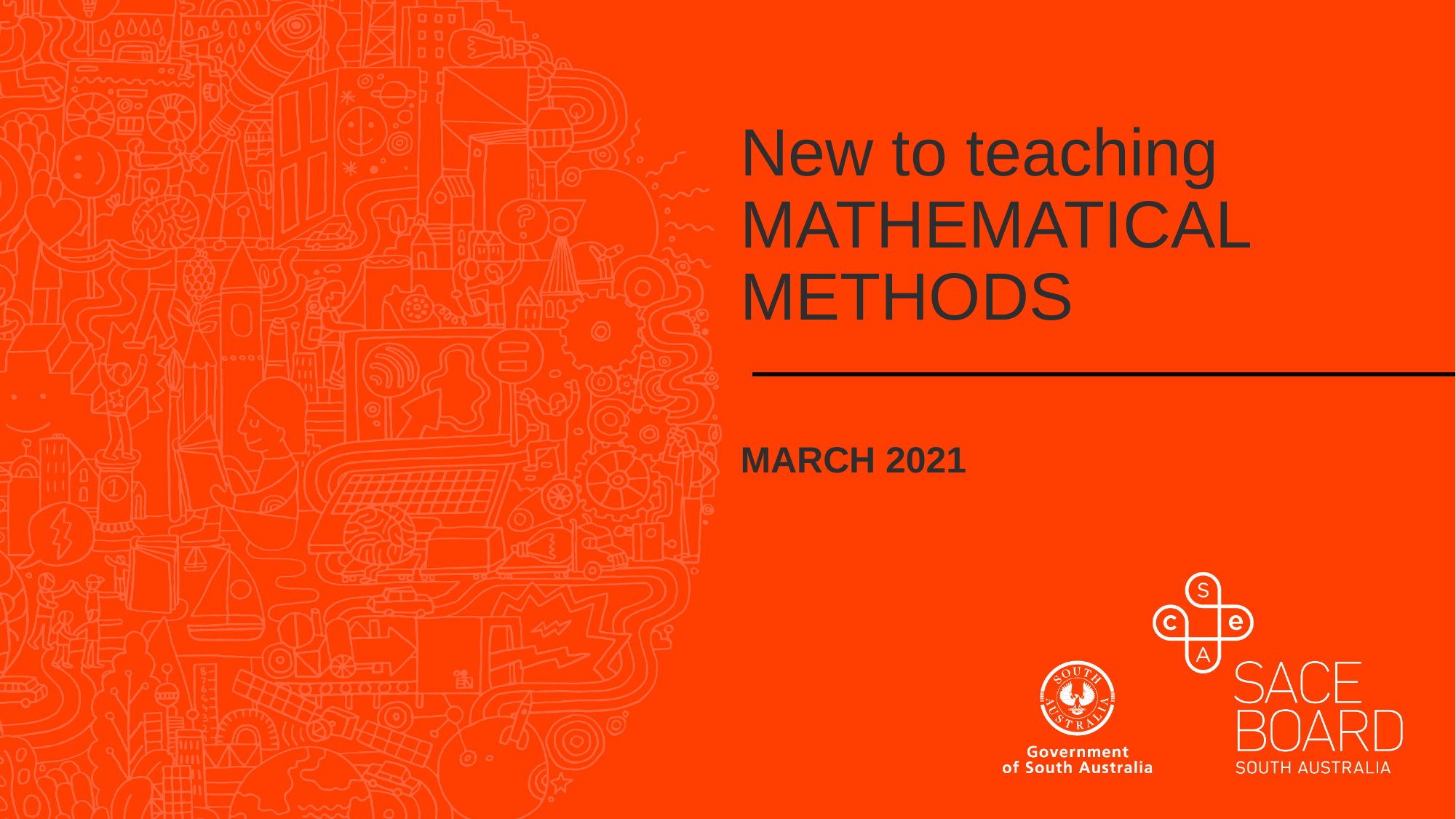

# New to teaching MATHEMATICAL METHODS
MARCH 2021